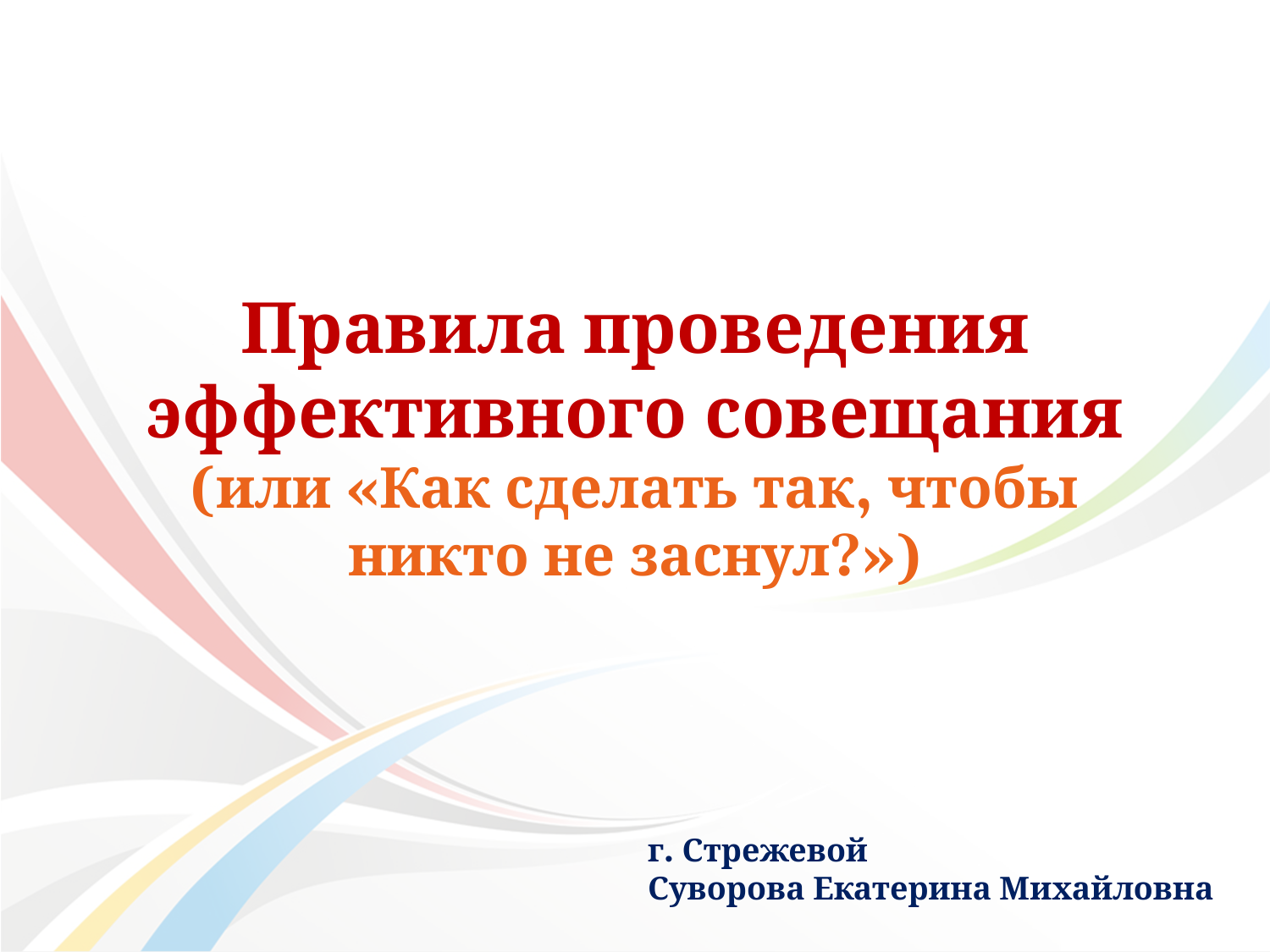

Правила проведения эффективного совещания
(или «Как сделать так, чтобы никто не заснул?»)

г. Стрежевой
Суворова Екатерина Михайловна